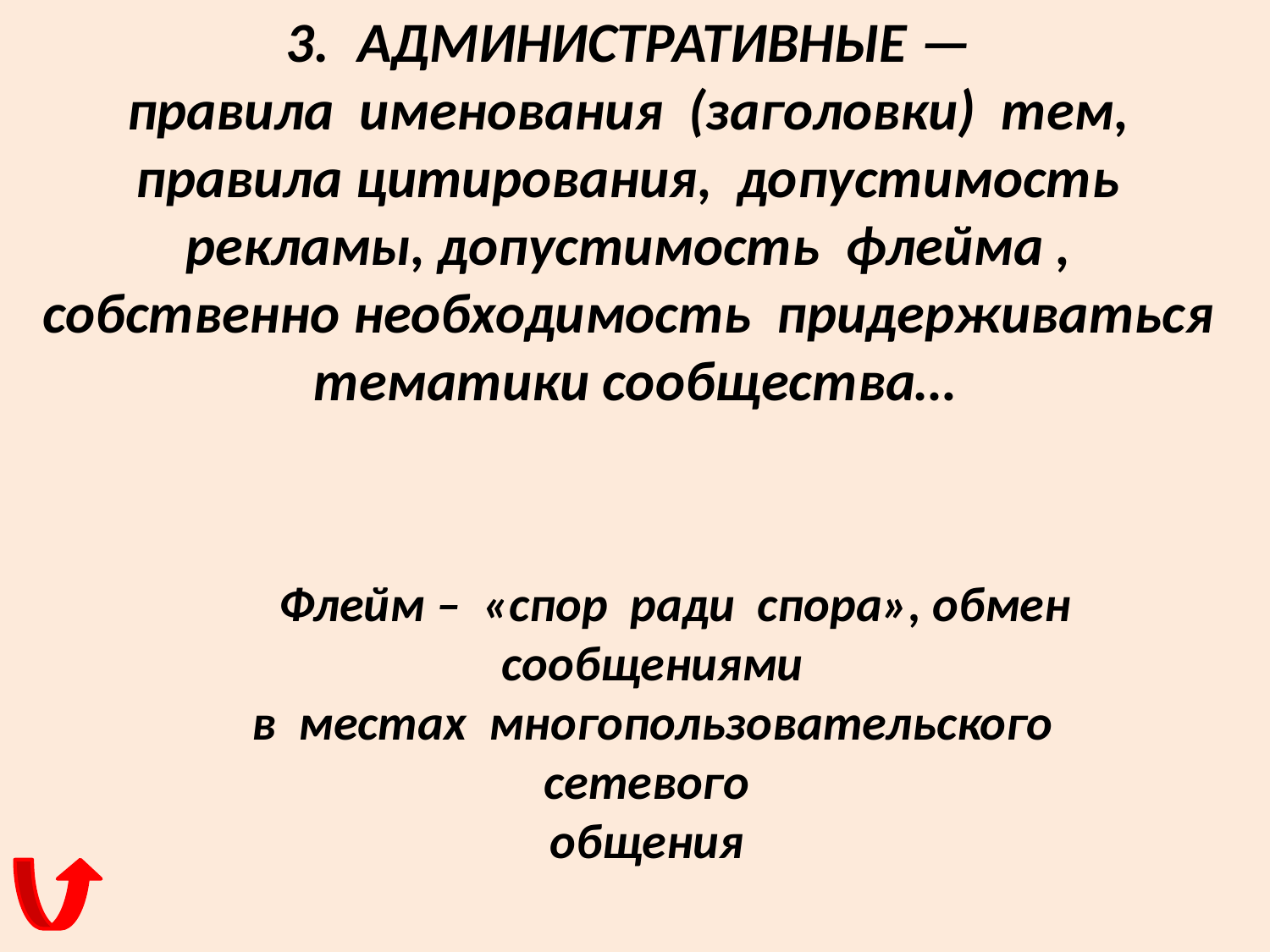

АДМИНИСТРАТИВНЫЕ —
правила  именования  (заголовки)  тем,  правила цитирования,  допустимость  рекламы, допустимость  флейма ,  собственно необходимость  придерживаться  тематики сообщества…
    Флейм –  «спор  ради  спора», обмен сообщениями
 в  местах  многопользовательского  сетевого
общения